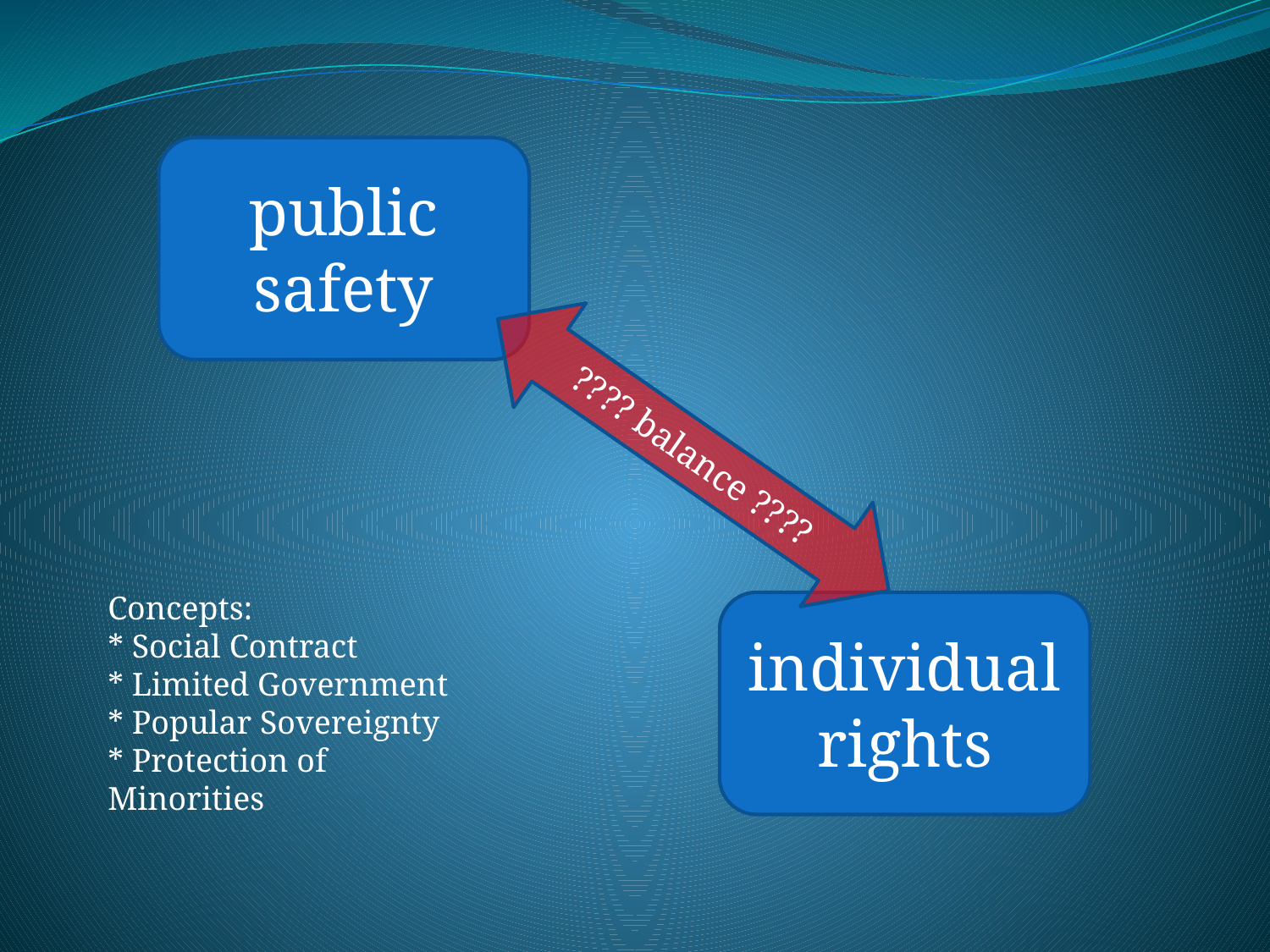

public safety
???? balance ????
Concepts:
* Social Contract
* Limited Government
* Popular Sovereignty
* Protection of Minorities
individual rights